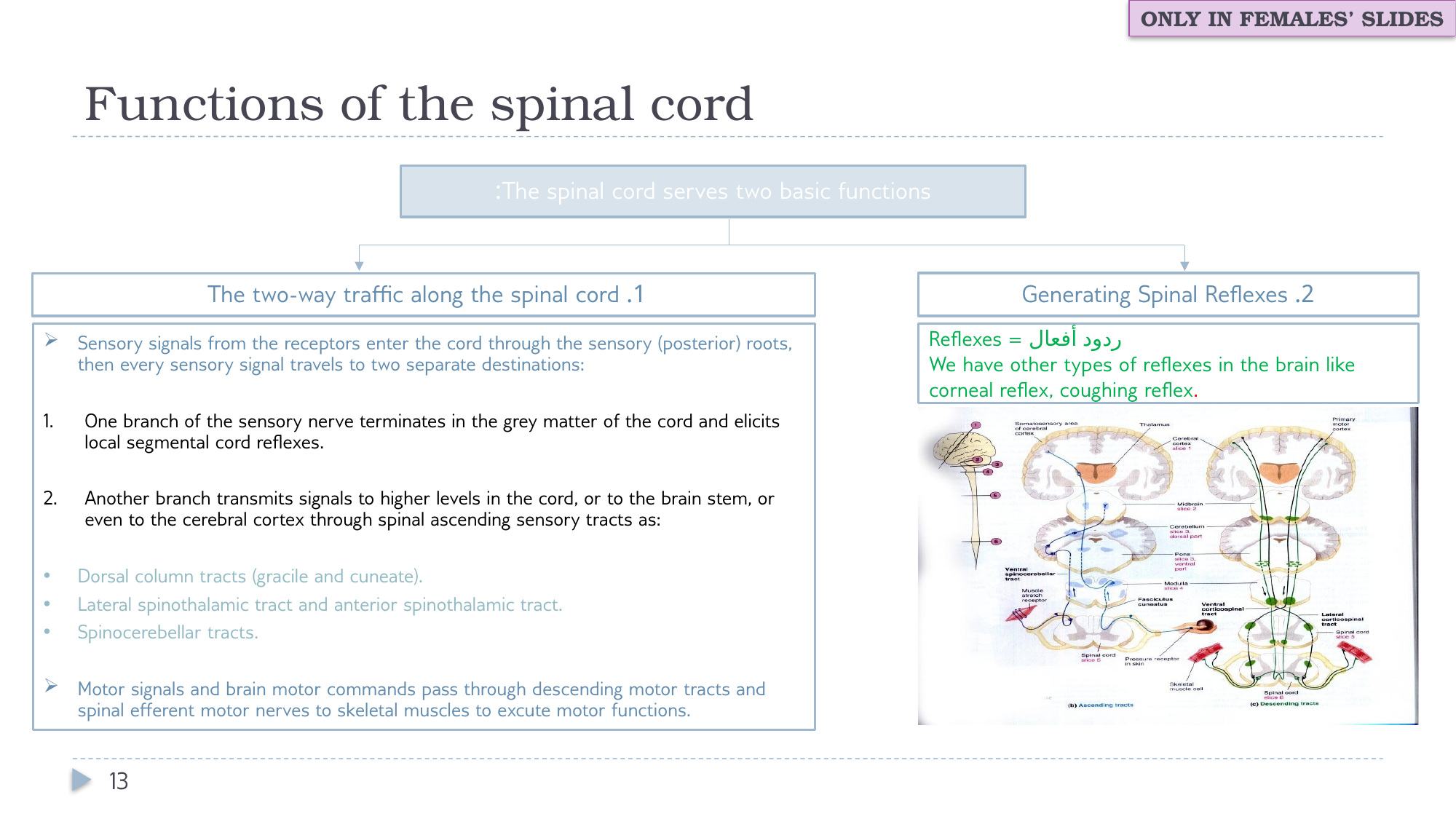

ONLY IN FEMALES’ SLIDES
# Functions of the spinal cord
The spinal cord serves two basic functions:
2. Generating Spinal Reflexes
1. The two-way traffic along the spinal cord
Reflexes = ردود أفعال
We have other types of reflexes in the brain like corneal reflex, coughing reflex.
Sensory signals from the receptors enter the cord through the sensory (posterior) roots, then every sensory signal travels to two separate destinations:

One branch of the sensory nerve terminates in the grey matter of the cord and elicits local segmental cord reflexes.

Another branch transmits signals to higher levels in the cord, or to the brain stem, or even to the cerebral cortex through spinal ascending sensory tracts as:

Dorsal column tracts (gracile and cuneate).
Lateral spinothalamic tract and anterior spinothalamic tract.
Spinocerebellar tracts.

Motor signals and brain motor commands pass through descending motor tracts and spinal efferent motor nerves to skeletal muscles to excute motor functions.

13